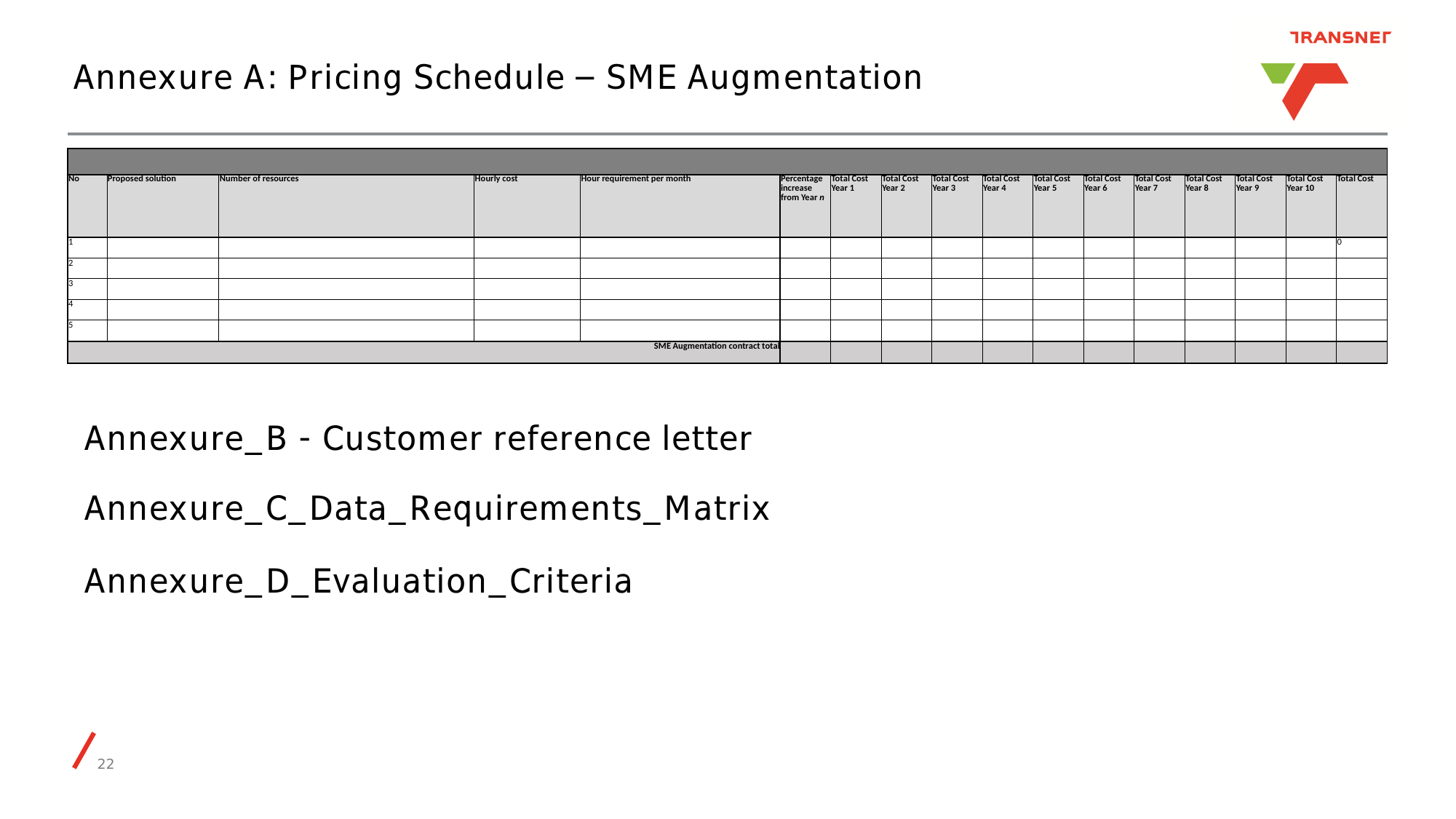

# Annexure A: Pricing Schedule – SME Augmentation

|  |  |  |  |  |  |  |  |  |  |  |  |  |  |  |  |  |
| --- | --- | --- | --- | --- | --- | --- | --- | --- | --- | --- | --- | --- | --- | --- | --- | --- |
| No | Proposed solution | Number of resources | Hourly cost | Hour requirement per month | Percentage increase from Year n | Total Cost Year 1 | Total Cost Year 2 | Total Cost Year 3 | Total Cost Year 4 | Total Cost Year 5 | Total Cost Year 6 | Total Cost Year 7 | Total Cost Year 8 | Total Cost Year 9 | Total Cost Year 10 | Total Cost |
| 1 |  |  |  |  |  |  |  |  |  |  |  |  |  |  |  | 0 |
| 2 |  |  |  |  |  |  |  |  |  |  |  |  |  |  |  |  |
| 3 |  |  |  |  |  |  |  |  |  |  |  |  |  |  |  |  |
| 4 |  |  |  |  |  |  |  |  |  |  |  |  |  |  |  |  |
| 5 |  |  |  |  |  |  |  |  |  |  |  |  |  |  |  |  |
| SME Augmentation contract total |  |  |  |  |  |  |  |  |  |  |  |  |  |  |  |  |
Annexure_B - Customer reference letter
Annexure_C_Data_Requirements_Matrix
Annexure_D_Evaluation_Criteria